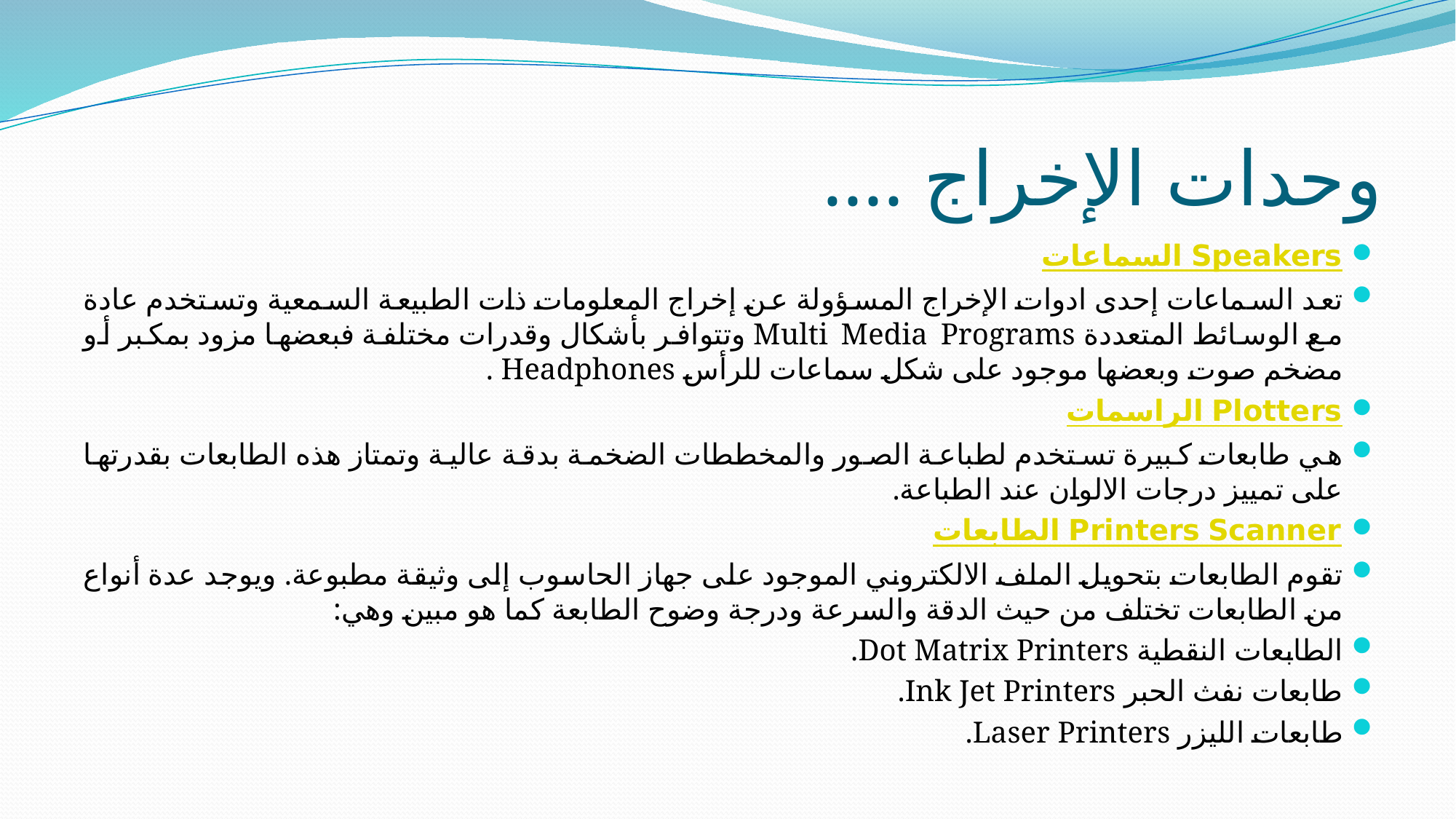

# وحدات الإخراج ....
السماعات Speakers
تعد السماعات إحدى ادوات الإخراج المسؤولة عن إخراج المعلومات ذات الطبيعة السمعية وتستخدم عادة مع الوسائط المتعددة Multi Media Programs وتتوافر بأشكال وقدرات مختلفة فبعضها مزود بمكبر أو مضخم صوت وبعضها موجود على شكل سماعات للرأس Headphones .
الراسمات Plotters
هي طابعات كبيرة تستخدم لطباعة الصور والمخططات الضخمة بدقة عالية وتمتاز هذه الطابعات بقدرتها على تمييز درجات الالوان عند الطباعة.
الطابعات Printers Scanner
تقوم الطابعات بتحويل الملف الالكتروني الموجود على جهاز الحاسوب إلى وثيقة مطبوعة. ويوجد عدة أنواع من الطابعات تختلف من حيث الدقة والسرعة ودرجة وضوح الطابعة كما هو مبين وهي:
الطابعات النقطية Dot Matrix Printers.
طابعات نفث الحبر Ink Jet Printers.
طابعات الليزر Laser Printers.